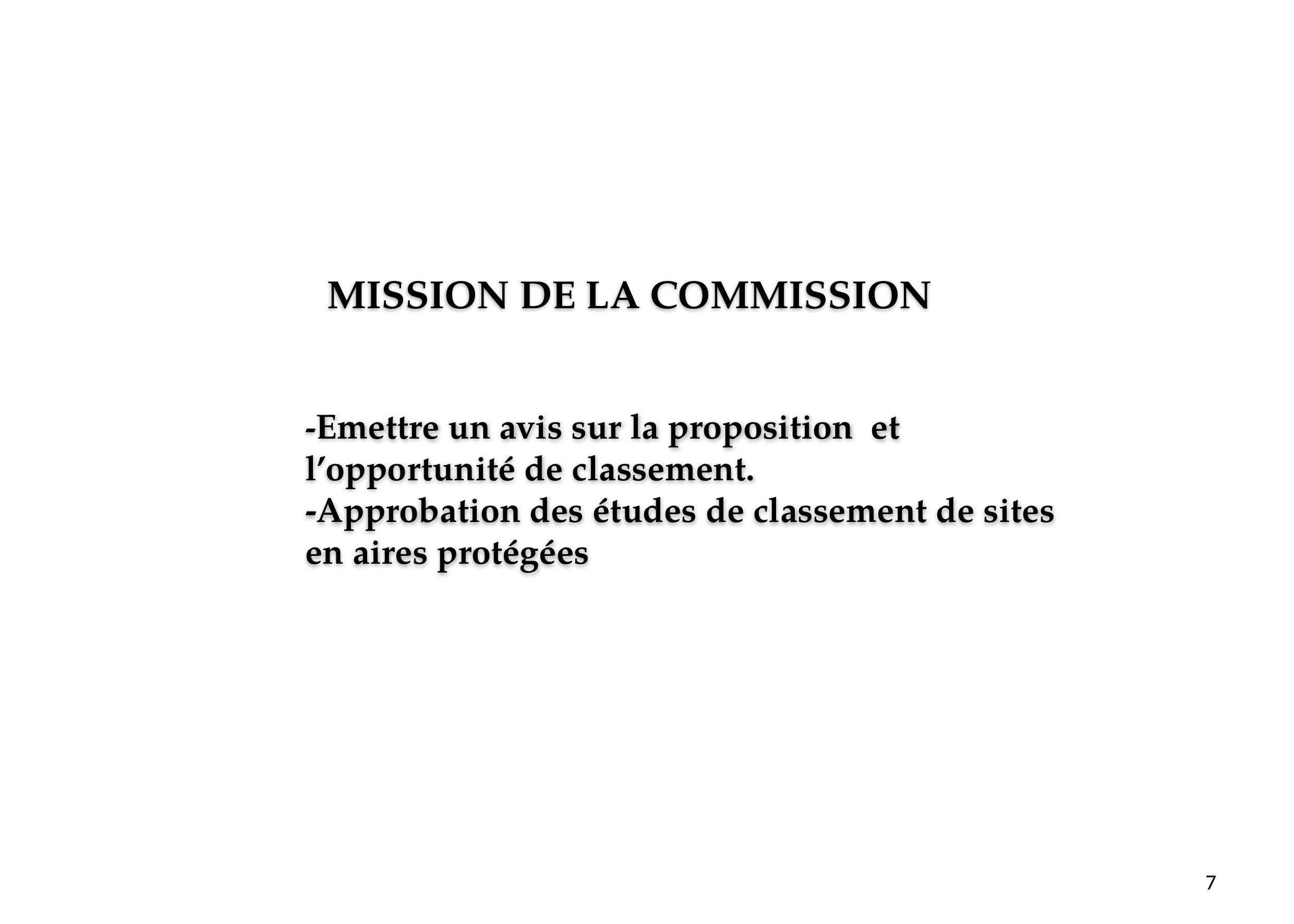

mission de la commission

-Emettre un avis sur la proposition  et l’opportunité de classement.
-Approbation des études de classement de sites en aires protégées

7